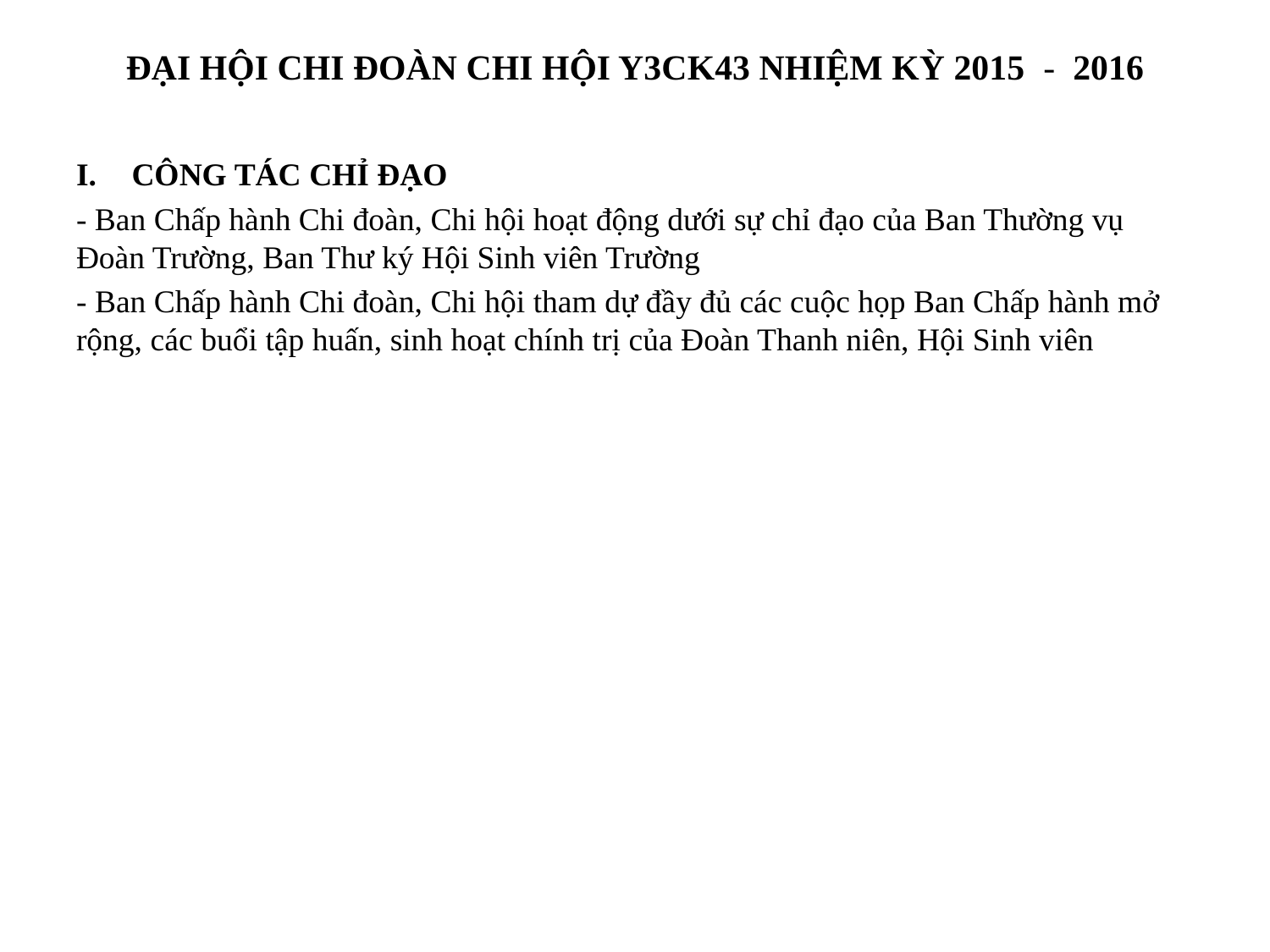

# ĐẠI HỘI CHI ĐOÀN CHI HỘI Y3CK43 NHIỆM KỲ 2015  -  2016
CÔNG TÁC CHỈ ĐẠO
- Ban Chấp hành Chi đoàn, Chi hội hoạt động dưới sự chỉ đạo của Ban Thường vụ Đoàn Trường, Ban Thư ký Hội Sinh viên Trường
- Ban Chấp hành Chi đoàn, Chi hội tham dự đầy đủ các cuộc họp Ban Chấp hành mở rộng, các buổi tập huấn, sinh hoạt chính trị của Đoàn Thanh niên, Hội Sinh viên